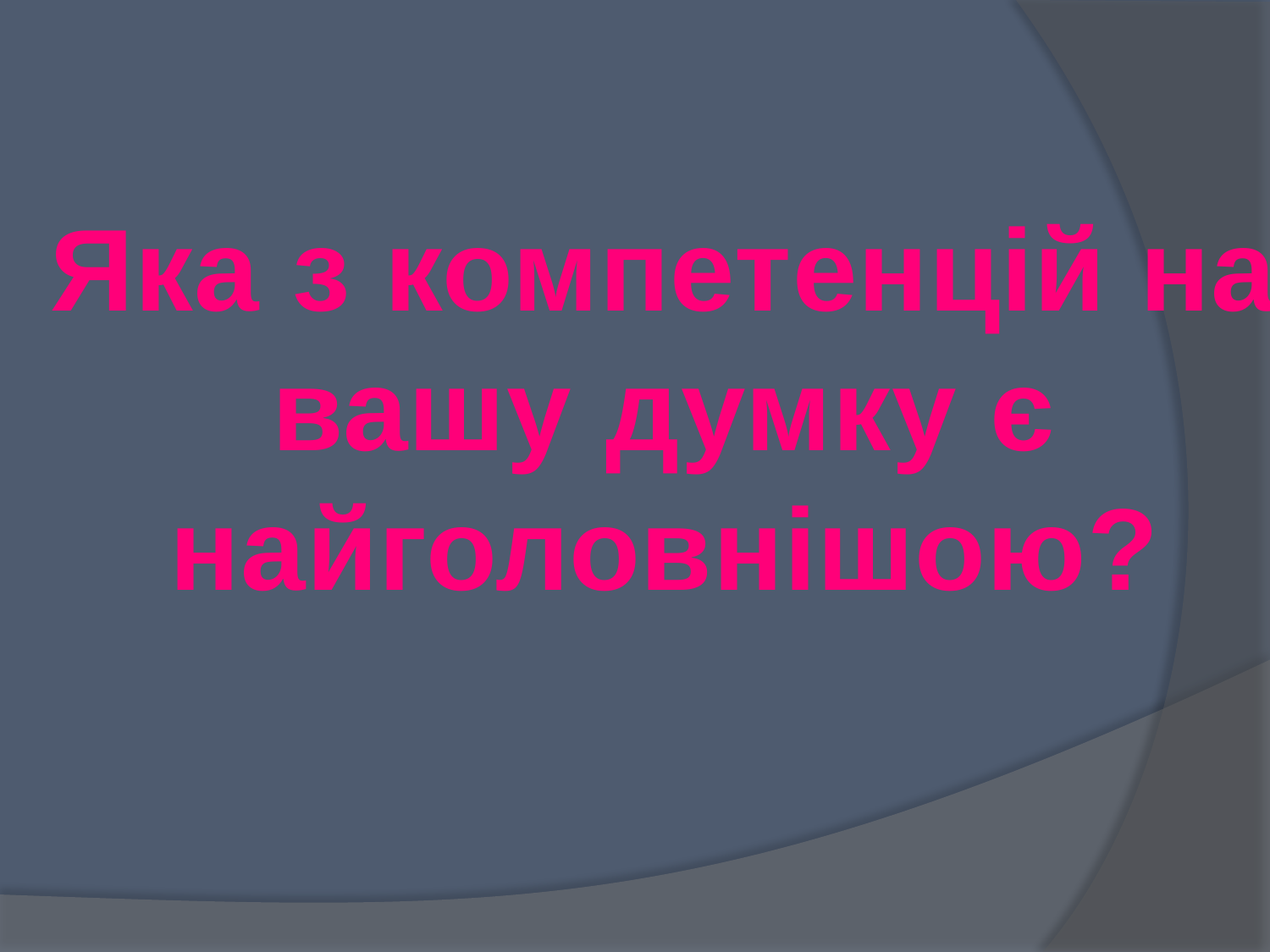

Яка з компетенцій на вашу думку є найголовнішою?